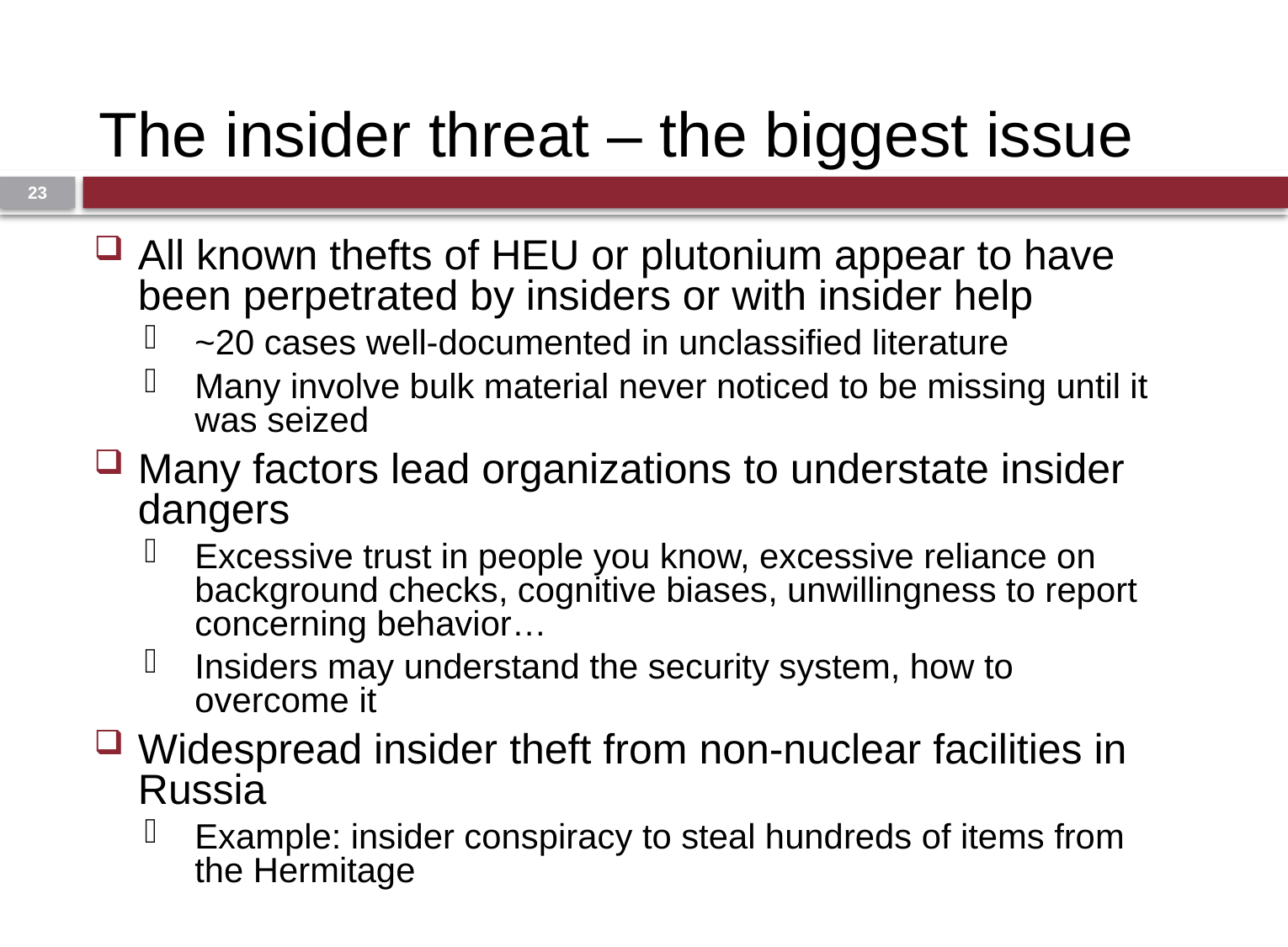

# The insider threat – the biggest issue
23
All known thefts of HEU or plutonium appear to have been perpetrated by insiders or with insider help
~20 cases well-documented in unclassified literature
Many involve bulk material never noticed to be missing until it was seized
Many factors lead organizations to understate insider dangers
Excessive trust in people you know, excessive reliance on background checks, cognitive biases, unwillingness to report concerning behavior…
Insiders may understand the security system, how to overcome it
Widespread insider theft from non-nuclear facilities in Russia
Example: insider conspiracy to steal hundreds of items from the Hermitage